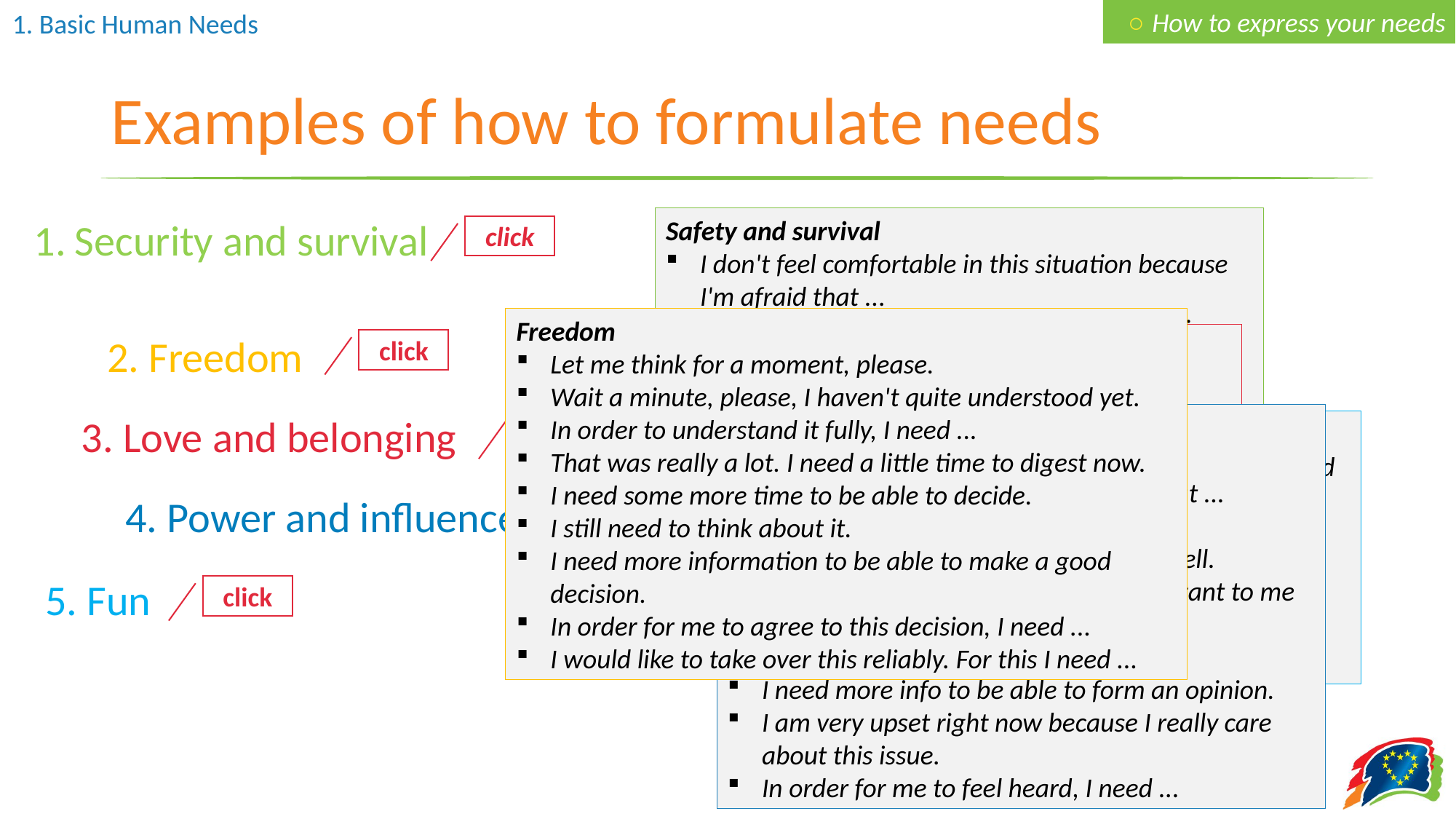

○ How to express your needs
# Examples of how to formulate needs
Security and survival
Safety and survival
I don't feel comfortable in this situation because I'm afraid that ...
I am tired and need rest for myself today (this weekend, ...).
I need a short break.
I need to go and get some air.
I am currently worried that ...
I feel uncomfortable that ...
I realise that I need more security for myself.
In order for me to feel safe, I need ...
click
Freedom
Let me think for a moment, please.
Wait a minute, please, I haven't quite understood yet.
In order to understand it fully, I need ...
That was really a lot. I need a little time to digest now.
I need some more time to be able to decide.
I still need to think about it.
I need more information to be able to make a good decision.
In order for me to agree to this decision, I need ...
I would like to take over this reliably. For this I need ...
Belonging
Please help me to understand this better.
I would like to have you with me.
Can you understand me and my situation?
If you (.... description of behaviour), I feel (... feeling). However, I would like (... need).
In order for me to feel comfortable here, I need ...
2. Freedom
click
3. Love and belonging
Power and influence
Please let me finish.
It's important to me that you know that ...
I'd like your help.
It's really important to me to do this well.
Please listen to me, because it's important to me that you understand.
I would like your honest opinion on ...
I need more info to be able to form an opinion.
I am very upset right now because I really care about this issue.
In order for me to feel heard, I need ...
Fun
I have a lot on my plate at the moment and need a bit of a change.
Now I would really like to ...
I'm really interested in .....
I would find it really cool if ...
Although we have a lot on our plate at the moment, I would like to ...
click
4. Power and influence
click
5. Fun
click